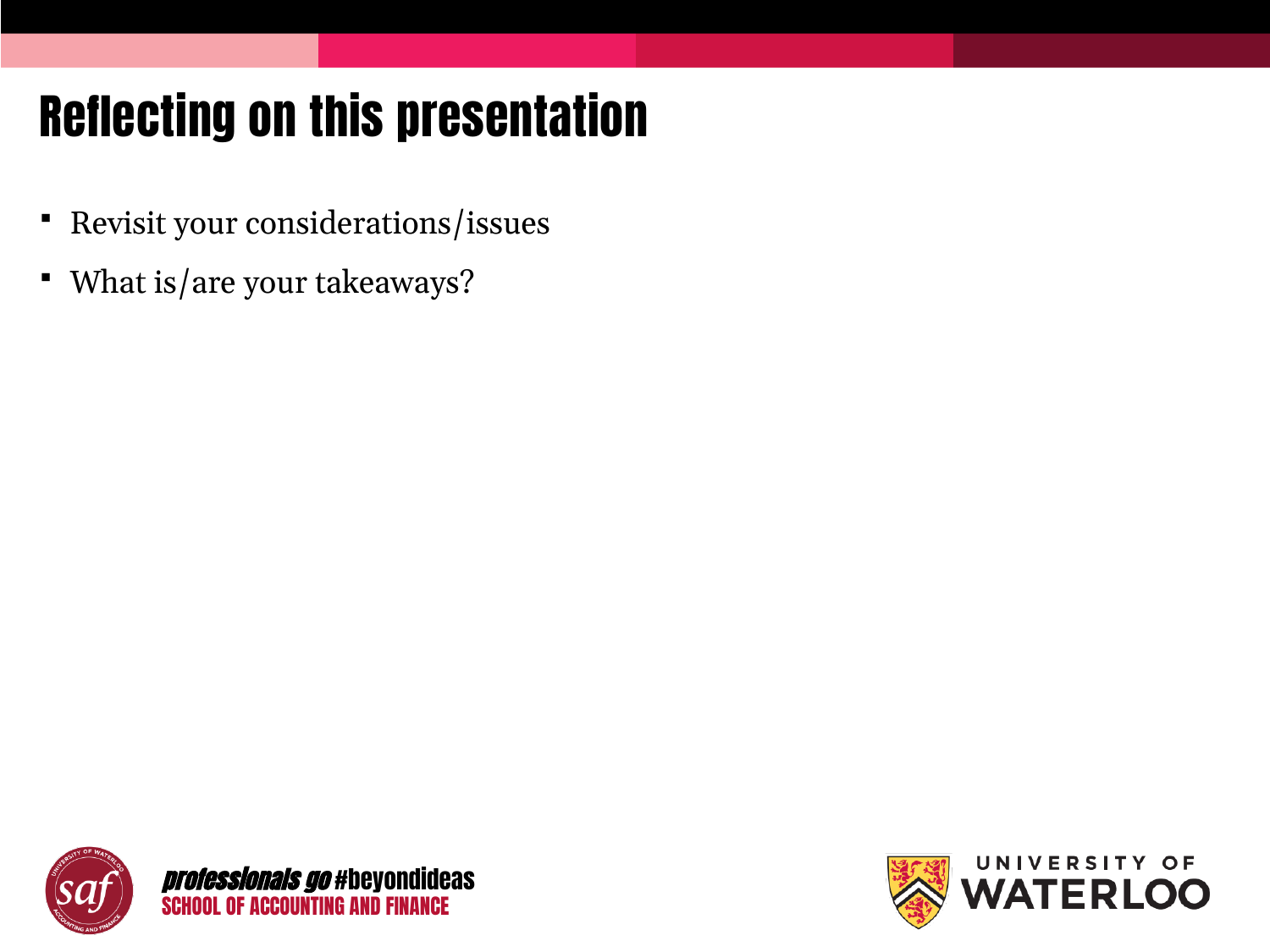

# Reflecting on this presentation
Revisit your considerations/issues
What is/are your takeaways?